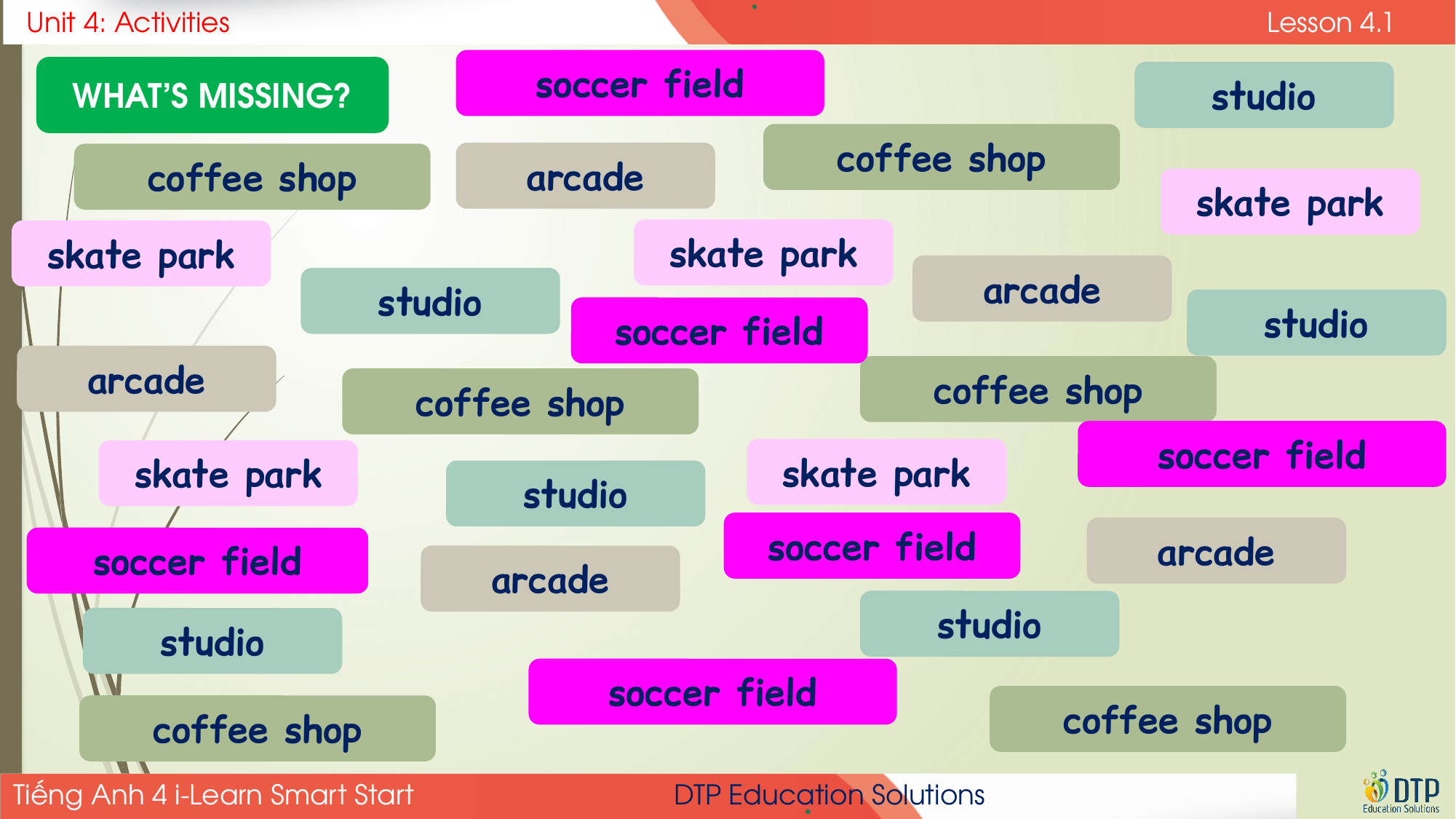

soccer field
WHAT’S MISSING?
studio
coffee shop
arcade
coffee shop
skate park
skate park
skate park
arcade
studio
studio
soccer field
arcade
coffee shop
coffee shop
soccer field
skate park
skate park
studio
soccer field
arcade
soccer field
arcade
studio
studio
soccer field
coffee shop
coffee shop